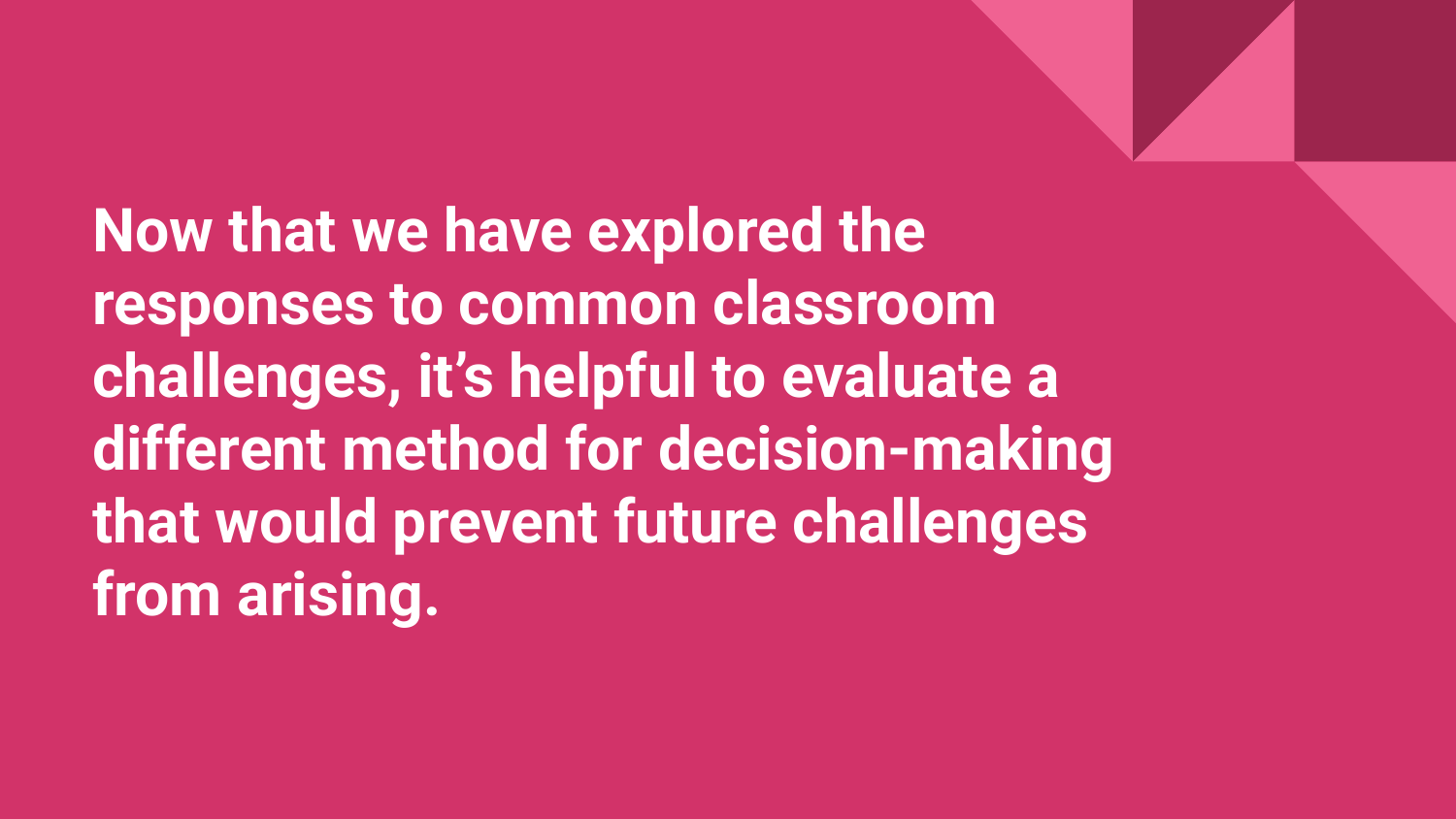

# Now that we have explored the responses to common classroom challenges, it’s helpful to evaluate a different method for decision-making that would prevent future challenges from arising.